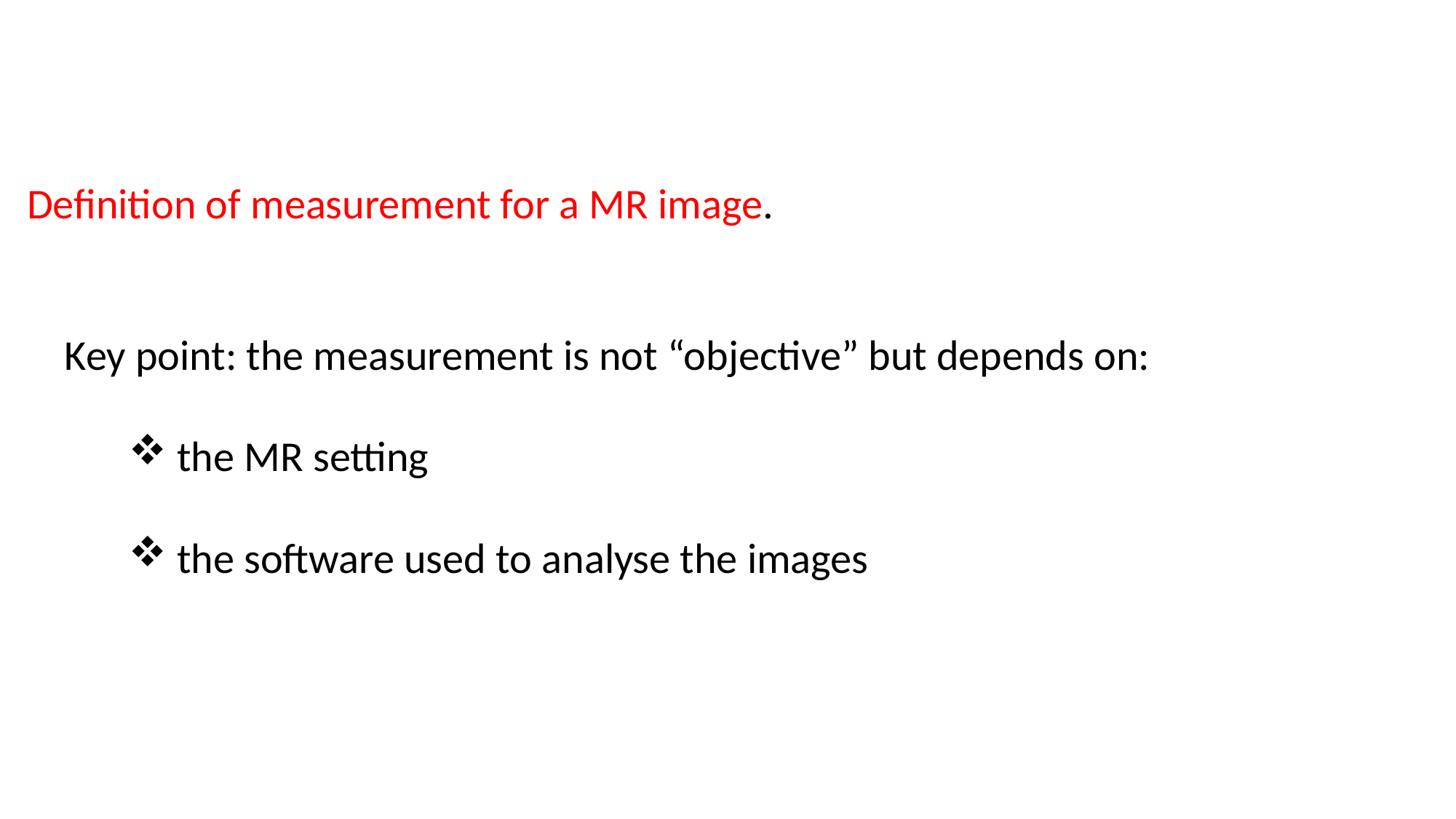

Definition of measurement for a MR image.
Key point: the measurement is not “objective” but depends on:

 the MR setting

 the software used to analyse the images